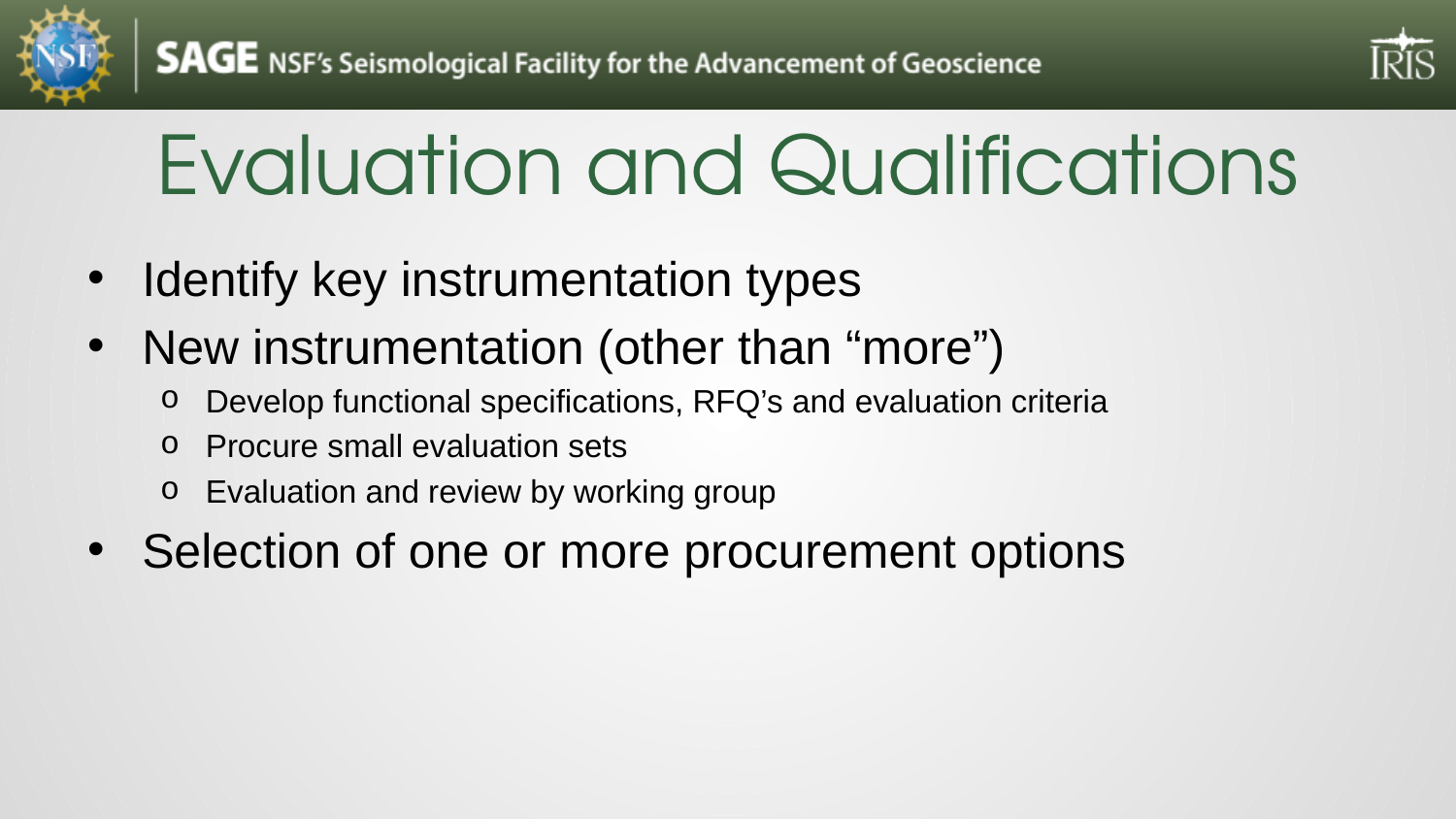

# Evaluation and Qualifications
Identify key instrumentation types
New instrumentation (other than “more”)
Develop functional specifications, RFQ’s and evaluation criteria
Procure small evaluation sets
Evaluation and review by working group
Selection of one or more procurement options